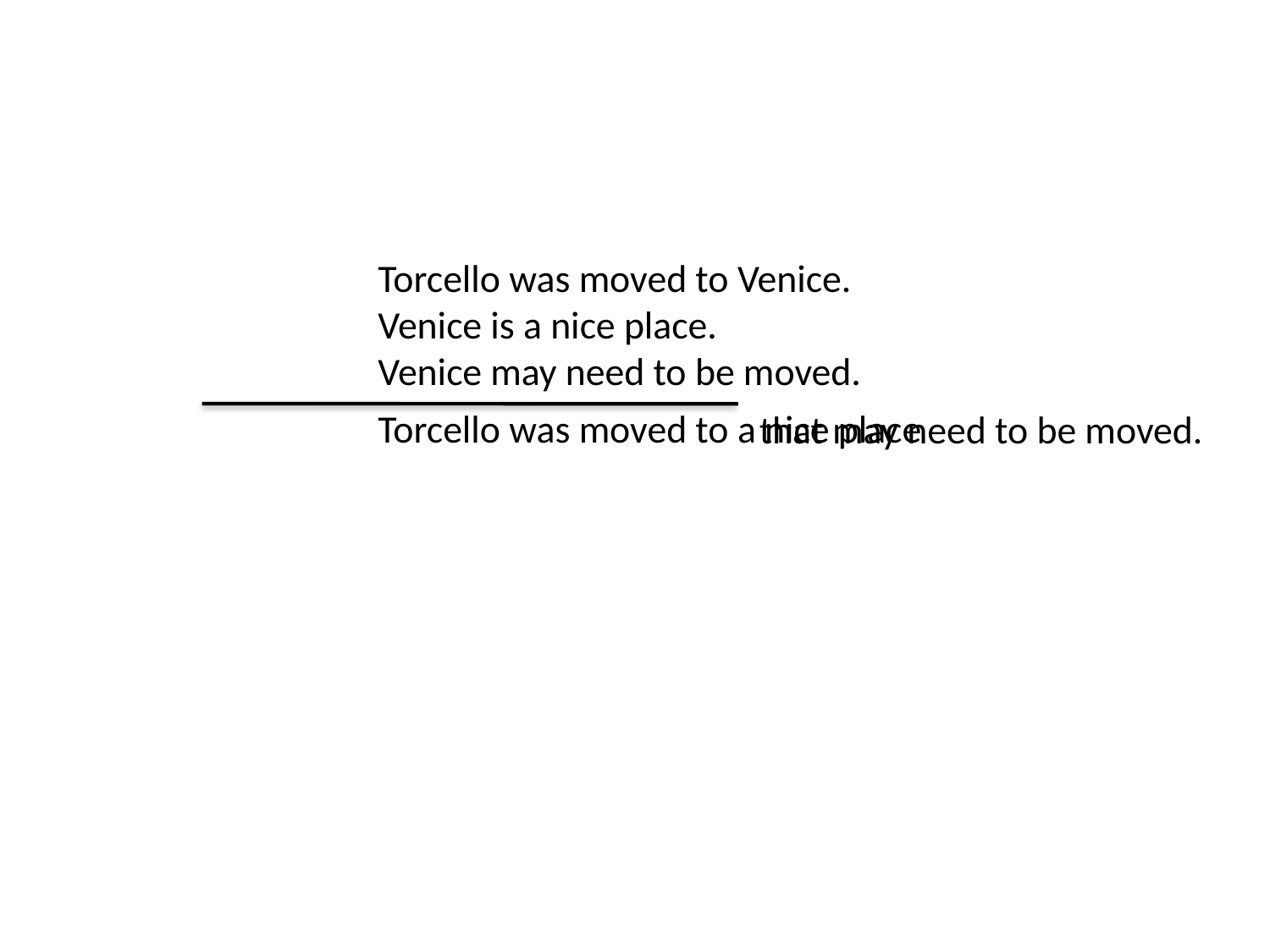

Torcello was moved to Venice.
			Venice is a nice place.
			Venice may need to be moved.
			Torcello was moved to a nice place

 that may need to be moved.